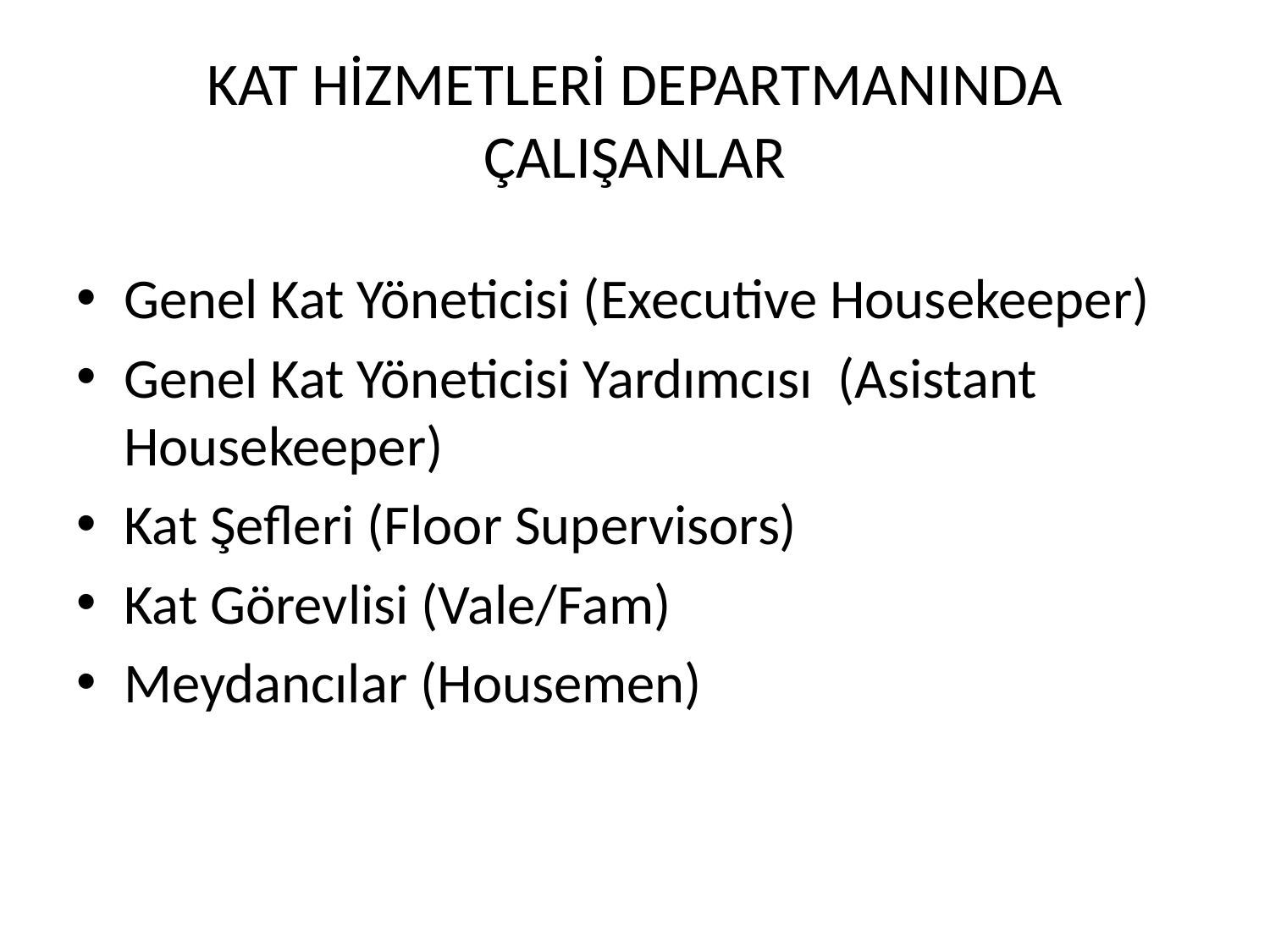

# KAT HİZMETLERİ DEPARTMANINDA ÇALIŞANLAR
Genel Kat Yöneticisi (Executive Housekeeper)
Genel Kat Yöneticisi Yardımcısı  (Asistant Housekeeper)
Kat Şefleri (Floor Supervisors)
Kat Görevlisi (Vale/Fam)
Meydancılar (Housemen)